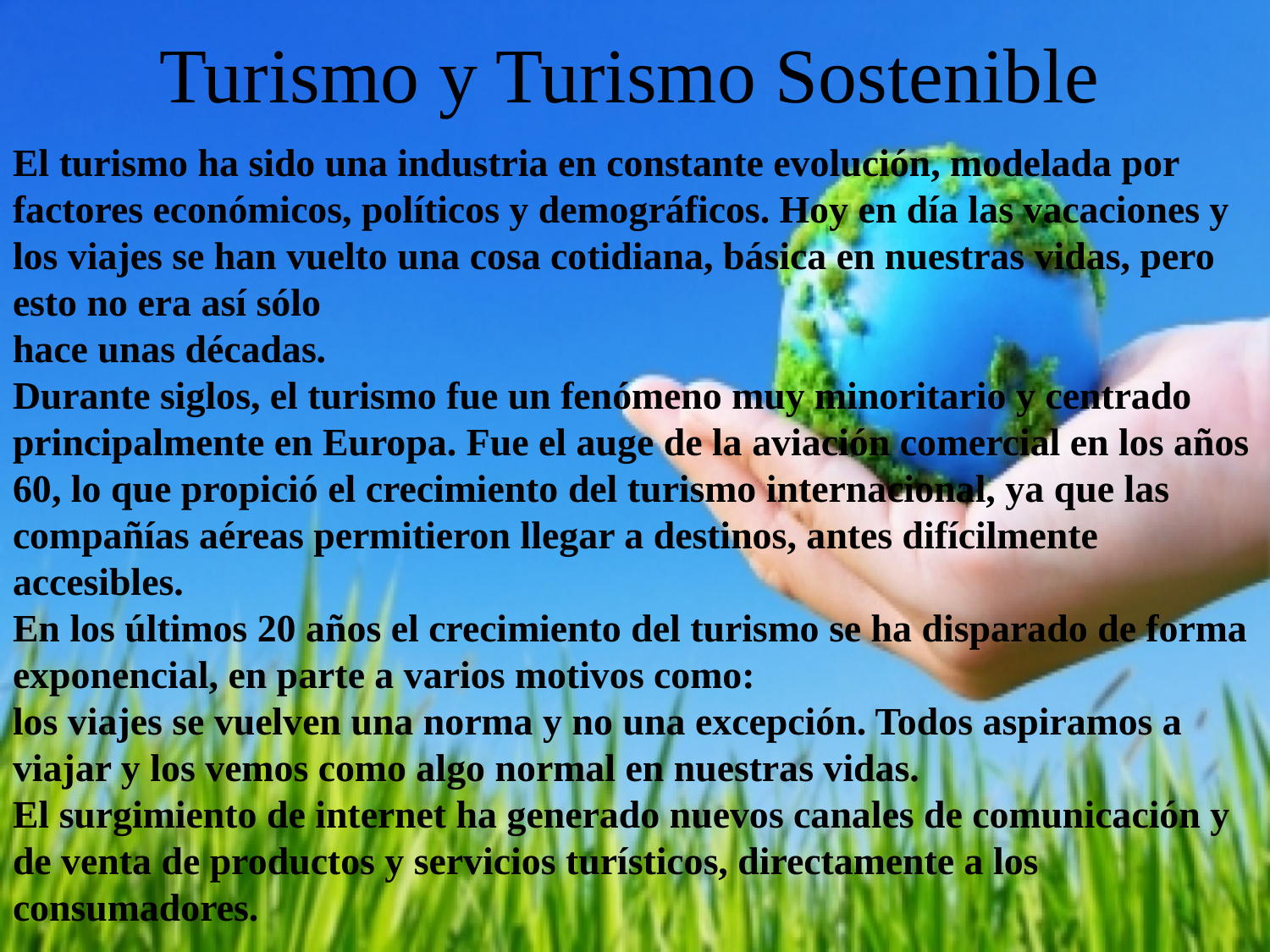

Turismo y Turismo Sostenible
# El turismo ha sido una industria en constante evolución, modelada por factores económicos, políticos y demográficos. Hoy en día las vacaciones y los viajes se han vuelto una cosa cotidiana, básica en nuestras vidas, pero esto no era así sólo hace unas décadas. Durante siglos, el turismo fue un fenómeno muy minoritario y centrado principalmente en Europa. Fue el auge de la aviación comercial en los años 60, lo que propició el crecimiento del turismo internacional, ya que las compañías aéreas permitieron llegar a destinos, antes difícilmente accesibles. En los últimos 20 años el crecimiento del turismo se ha disparado de forma exponencial, en parte a varios motivos como: los viajes se vuelven una norma y no una excepción. Todos aspiramos a viajar y los vemos como algo normal en nuestras vidas. El surgimiento de internet ha generado nuevos canales de comunicación y de venta de productos y servicios turísticos, directamente a los consumadores.